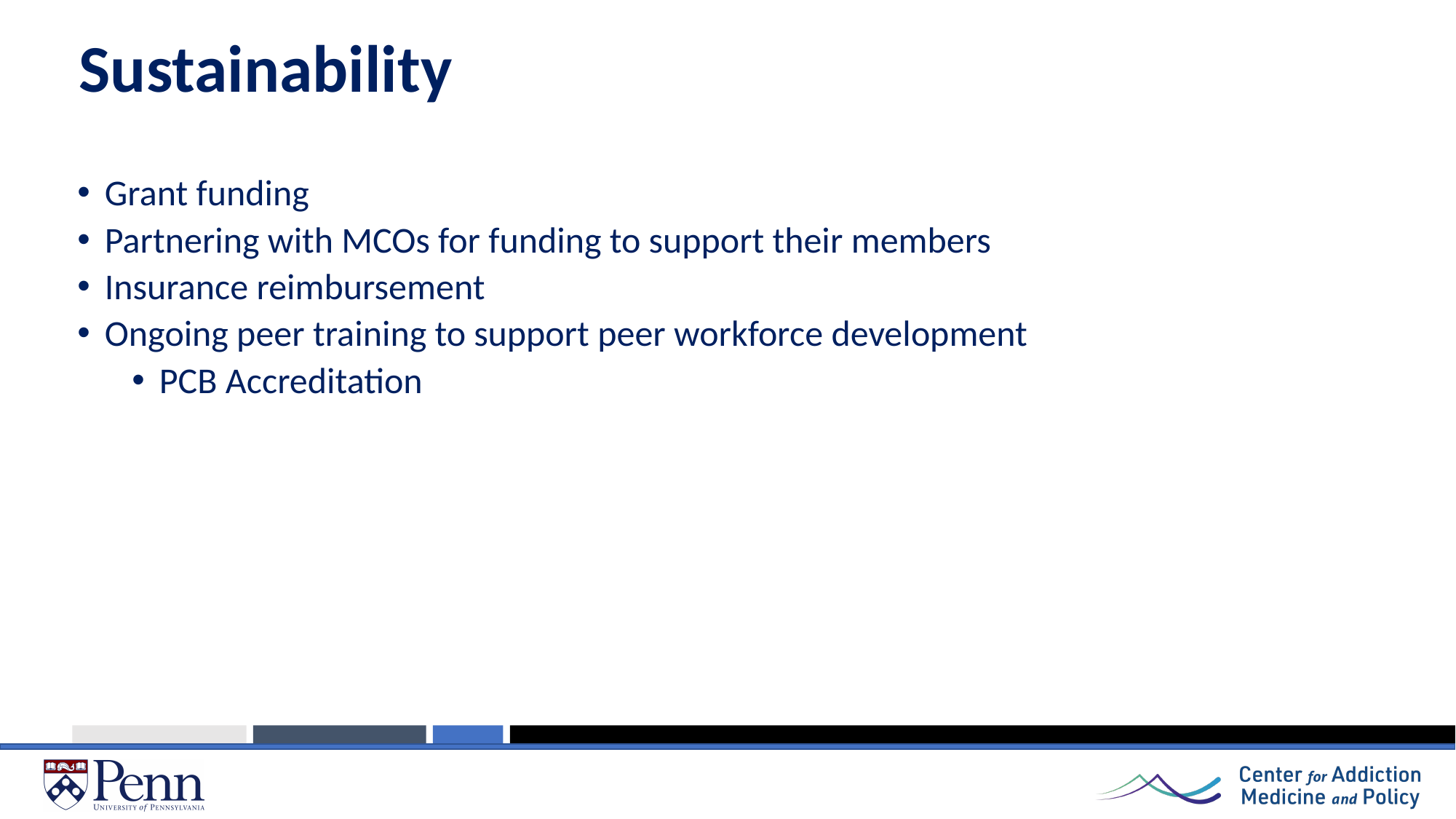

# Sustainability
Grant funding
Partnering with MCOs for funding to support their members
Insurance reimbursement
Ongoing peer training to support peer workforce development
PCB Accreditation